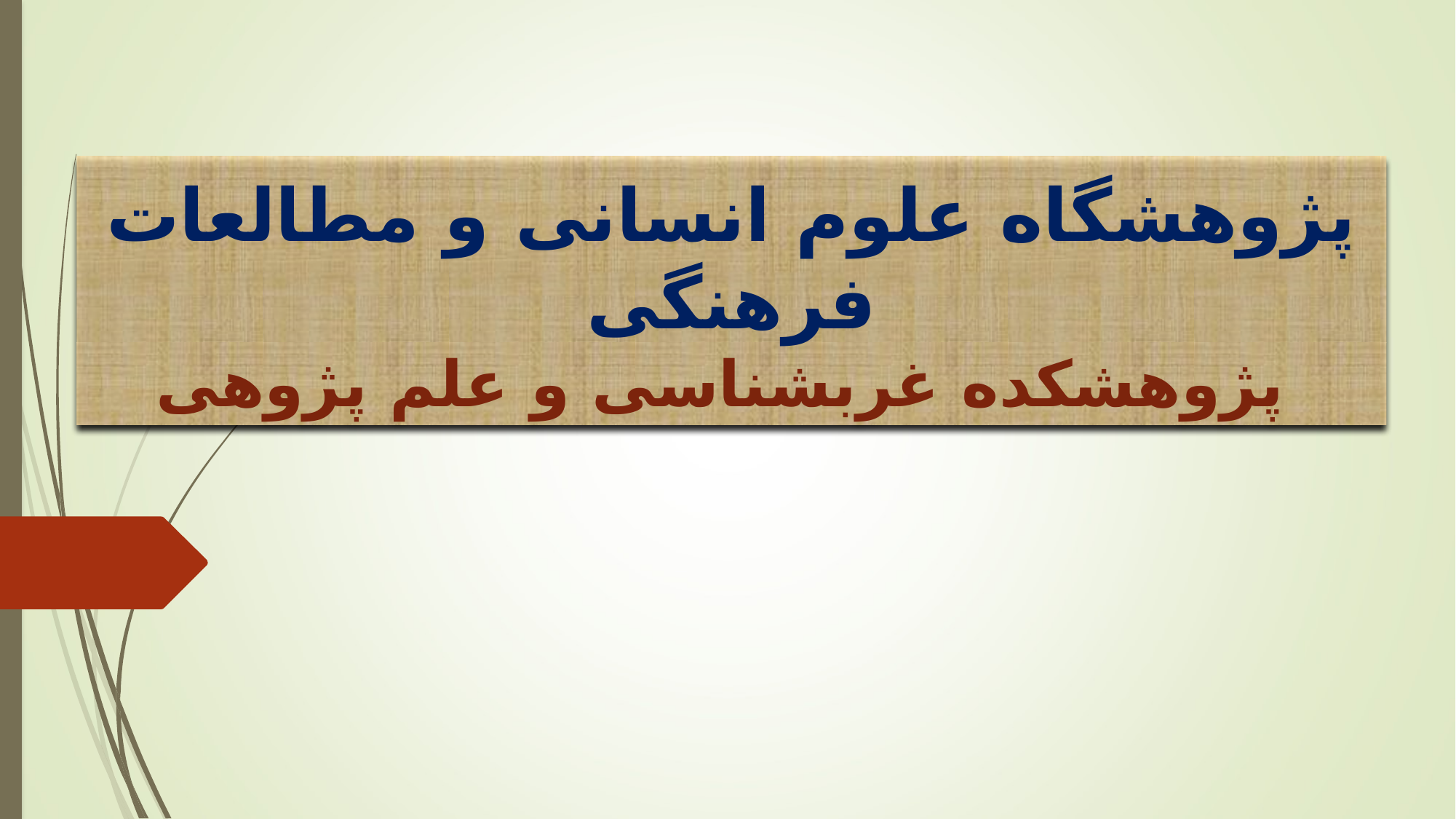

# پژوهشگاه علوم انسانی و مطالعات فرهنگی پژوهشکده غربشناسی و علم پژوهی